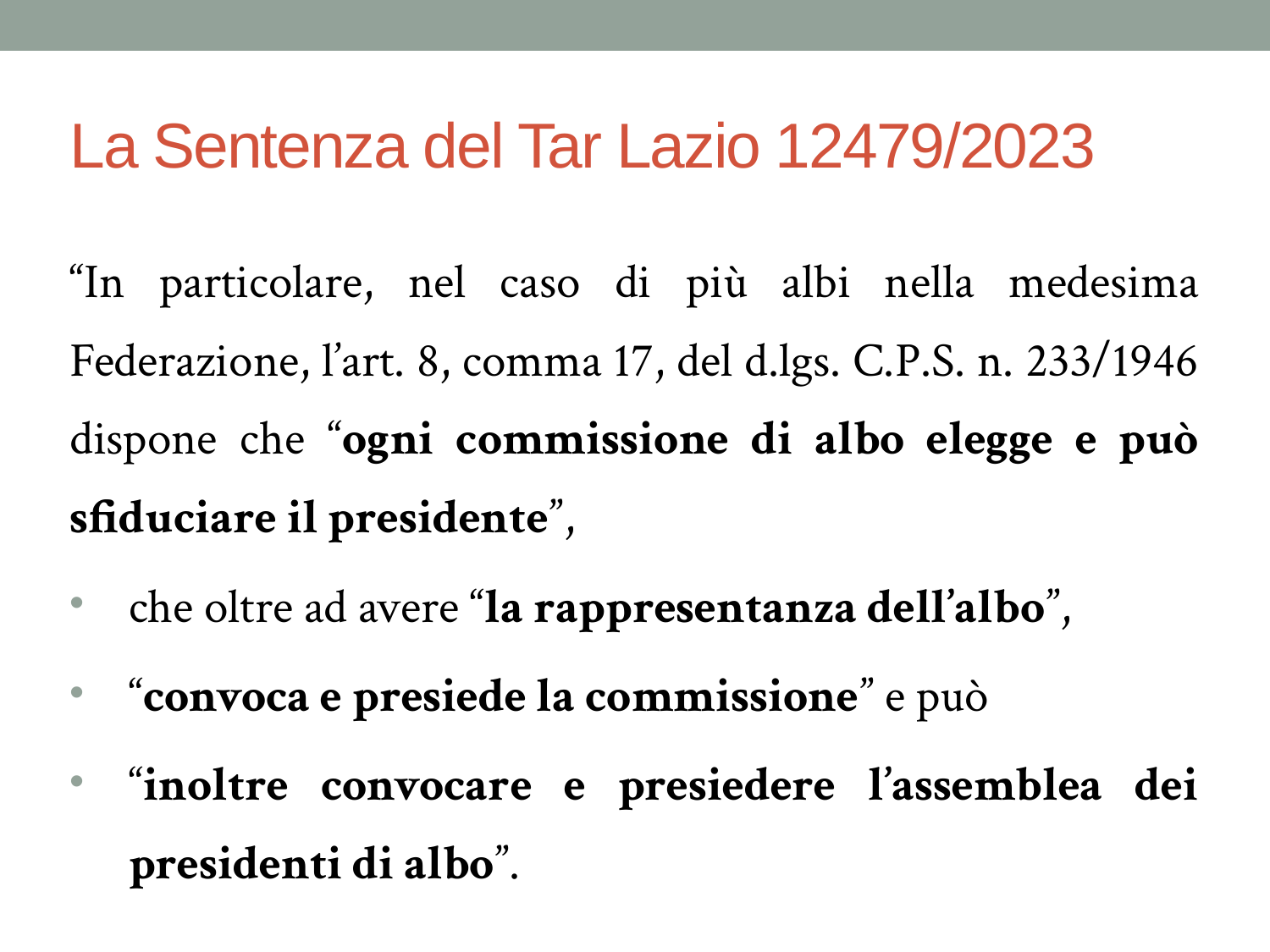

# La Sentenza del Tar Lazio 12479/2023
“In particolare, nel caso di più albi nella medesima Federazione, l’art. 8, comma 17, del d.lgs. C.P.S. n. 233/1946 dispone che “ogni commissione di albo elegge e può sfiduciare il presidente”,
che oltre ad avere “la rappresentanza dell’albo”,
“convoca e presiede la commissione” e può
“inoltre convocare e presiedere l’assemblea dei presidenti di albo”.